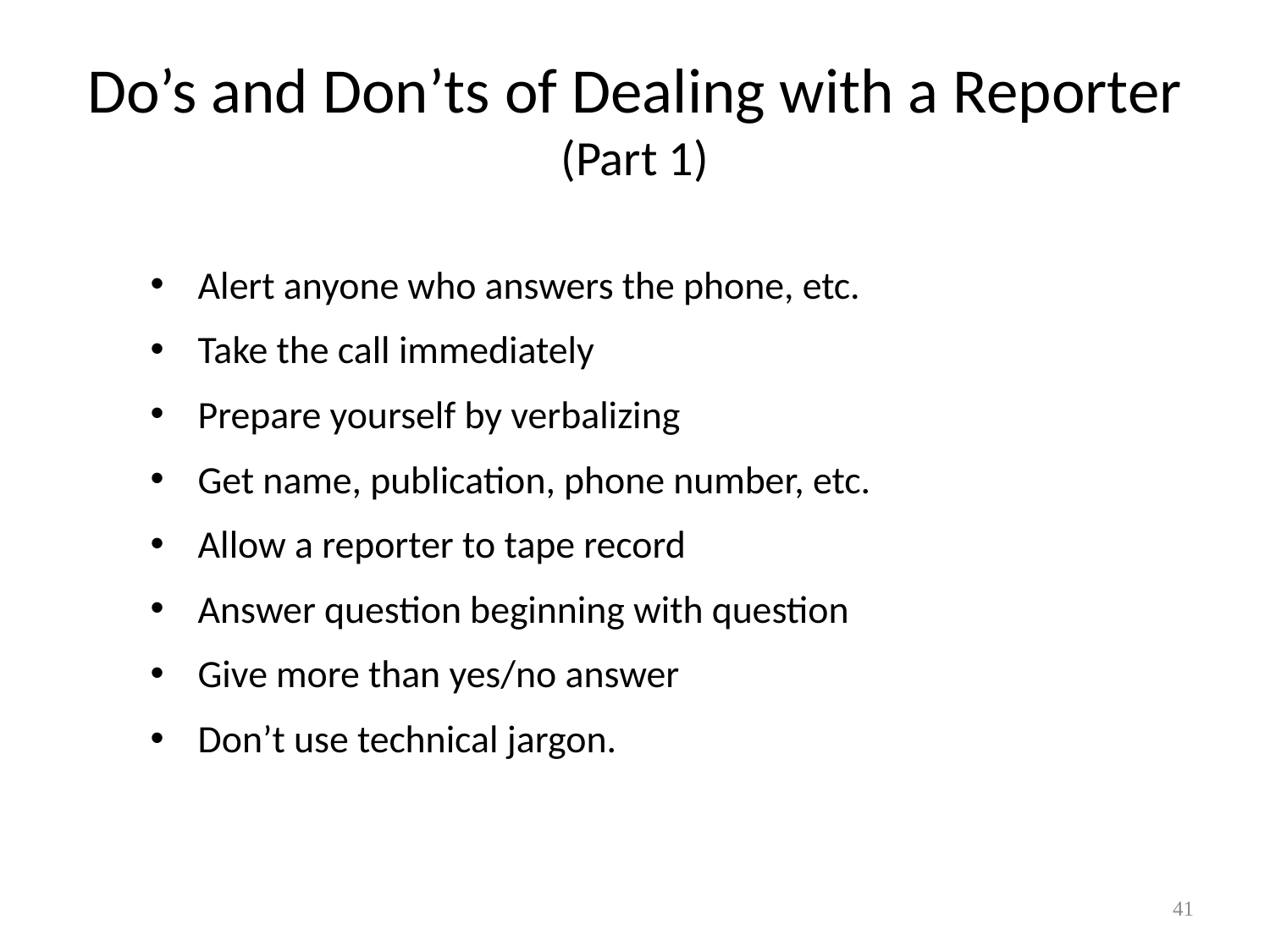

# Do’s and Don’ts of Dealing with a Reporter (Part 1)
Alert anyone who answers the phone, etc.
Take the call immediately
Prepare yourself by verbalizing
Get name, publication, phone number, etc.
Allow a reporter to tape record
Answer question beginning with question
Give more than yes/no answer
Don’t use technical jargon.
41